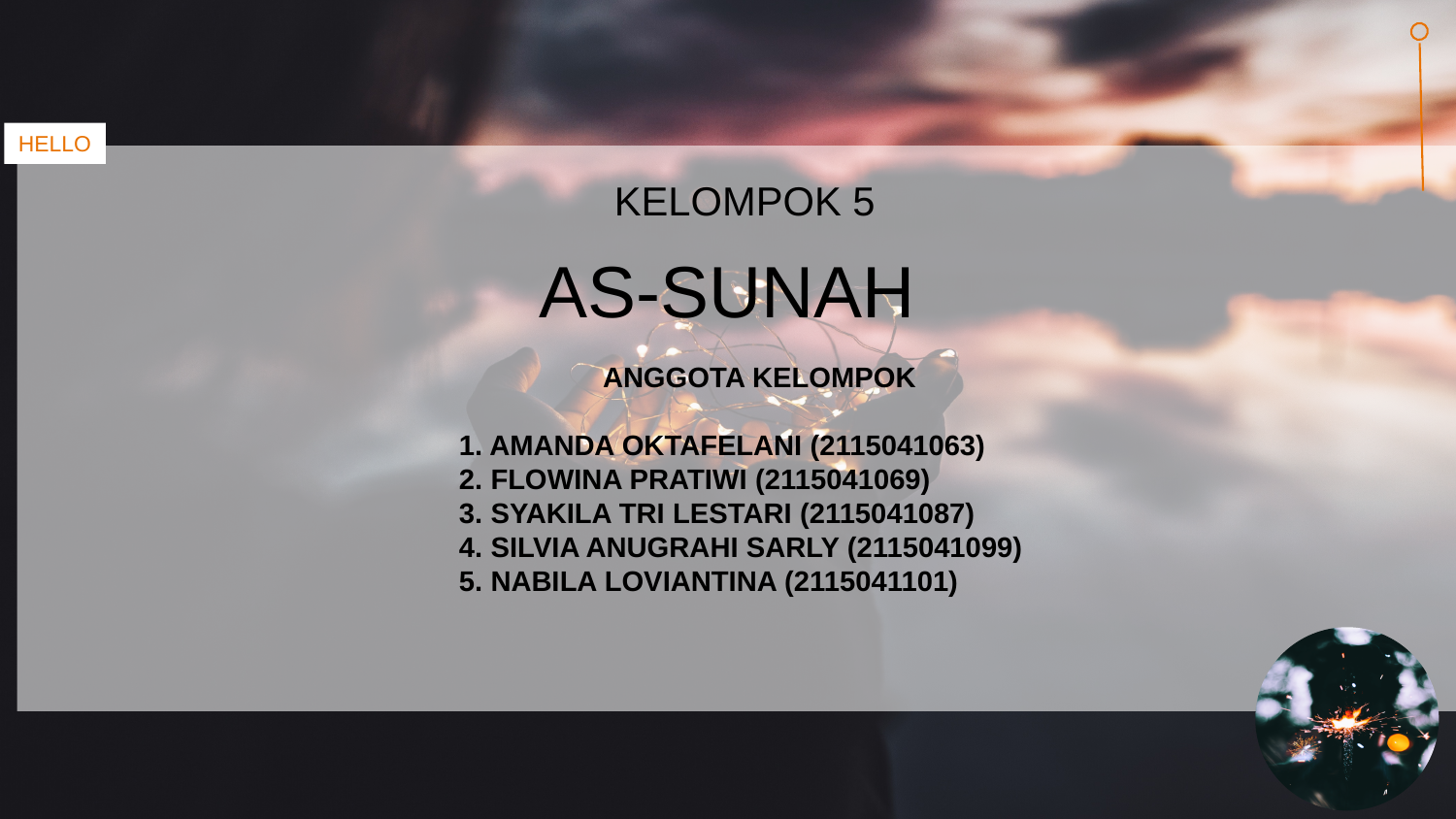

HELLO

KELOMPOK 5
AS-SUNAH
ANGGOTA KELOMPOK

1. AMANDA OKTAFELANI (2115041063)
2. FLOWINA PRATIWI (2115041069)
3. SYAKILA TRI LESTARI (2115041087)
4. SILVIA ANUGRAHI SARLY (2115041099)
5. NABILA LOVIANTINA (2115041101)